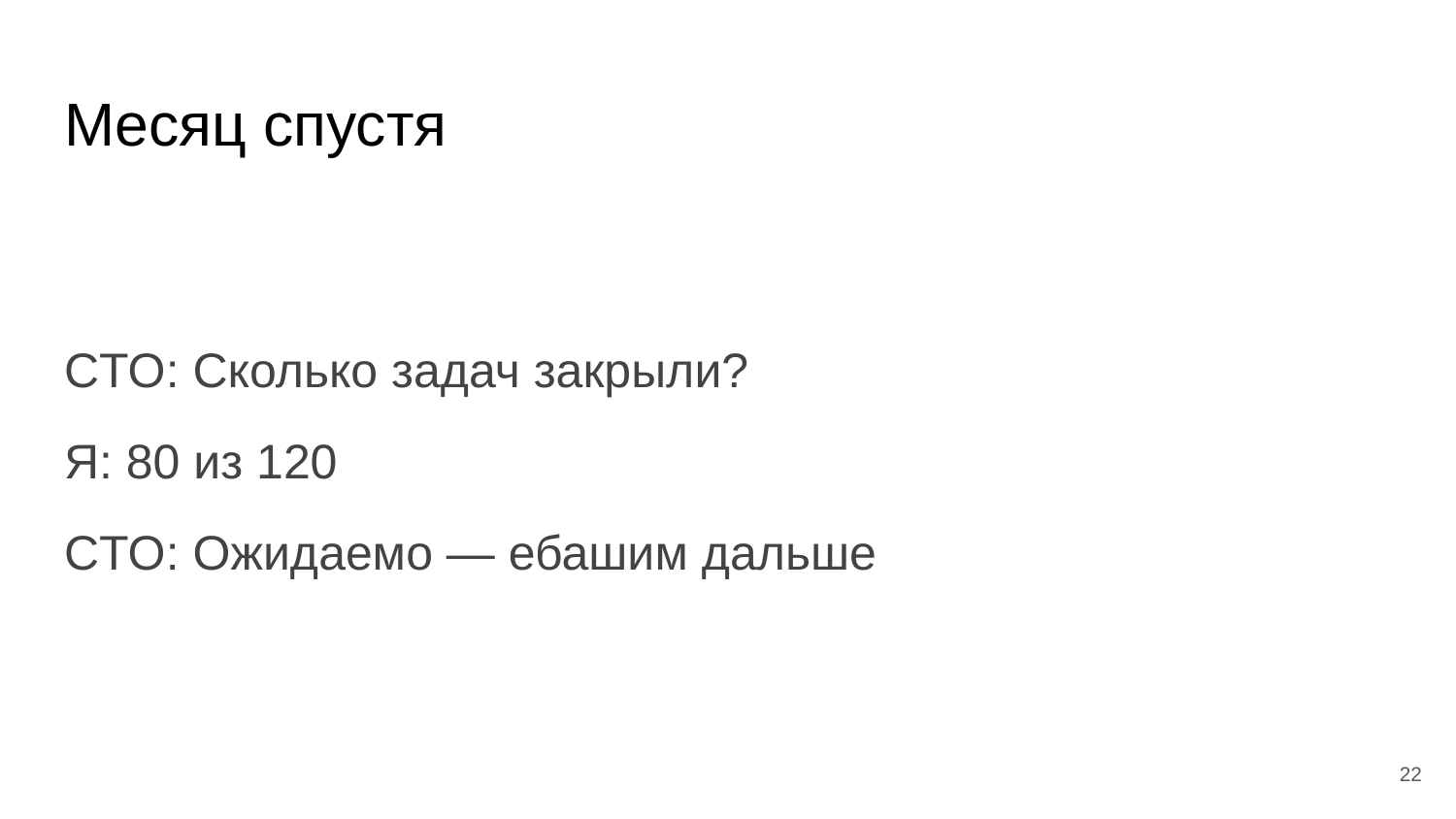

# Месяц спустя
CTO: Сколько задач закрыли?
Я: 80 из 120
CTO: Ожидаемо — ебашим дальше
22